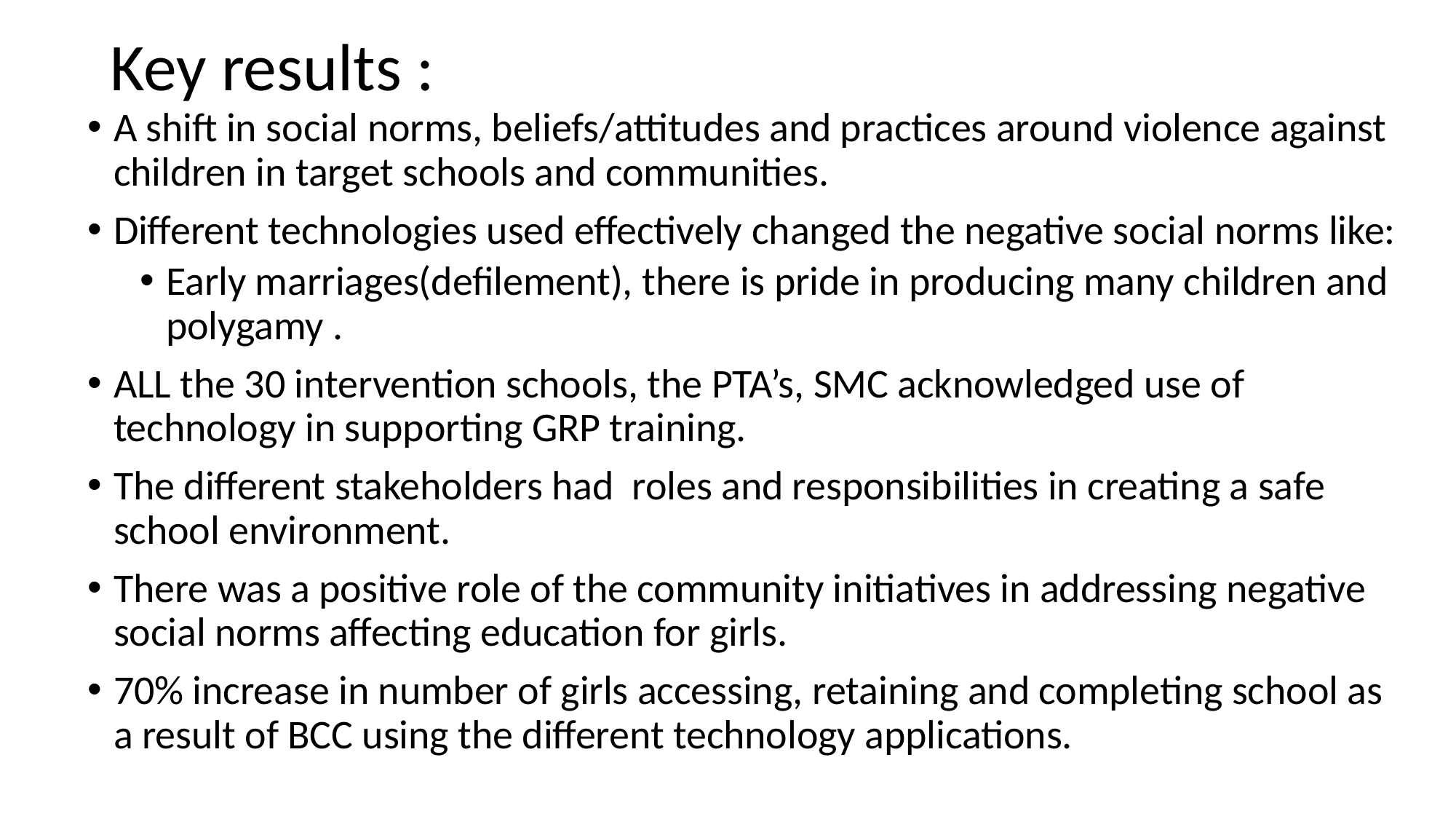

# Key results :
A shift in social norms, beliefs/attitudes and practices around violence against children in target schools and communities.
Different technologies used effectively changed the negative social norms like:
Early marriages(defilement), there is pride in producing many children and polygamy .
ALL the 30 intervention schools, the PTA’s, SMC acknowledged use of technology in supporting GRP training.
The different stakeholders had  roles and responsibilities in creating a safe school environment.
There was a positive role of the community initiatives in addressing negative social norms affecting education for girls.
70% increase in number of girls accessing, retaining and completing school as a result of BCC using the different technology applications.